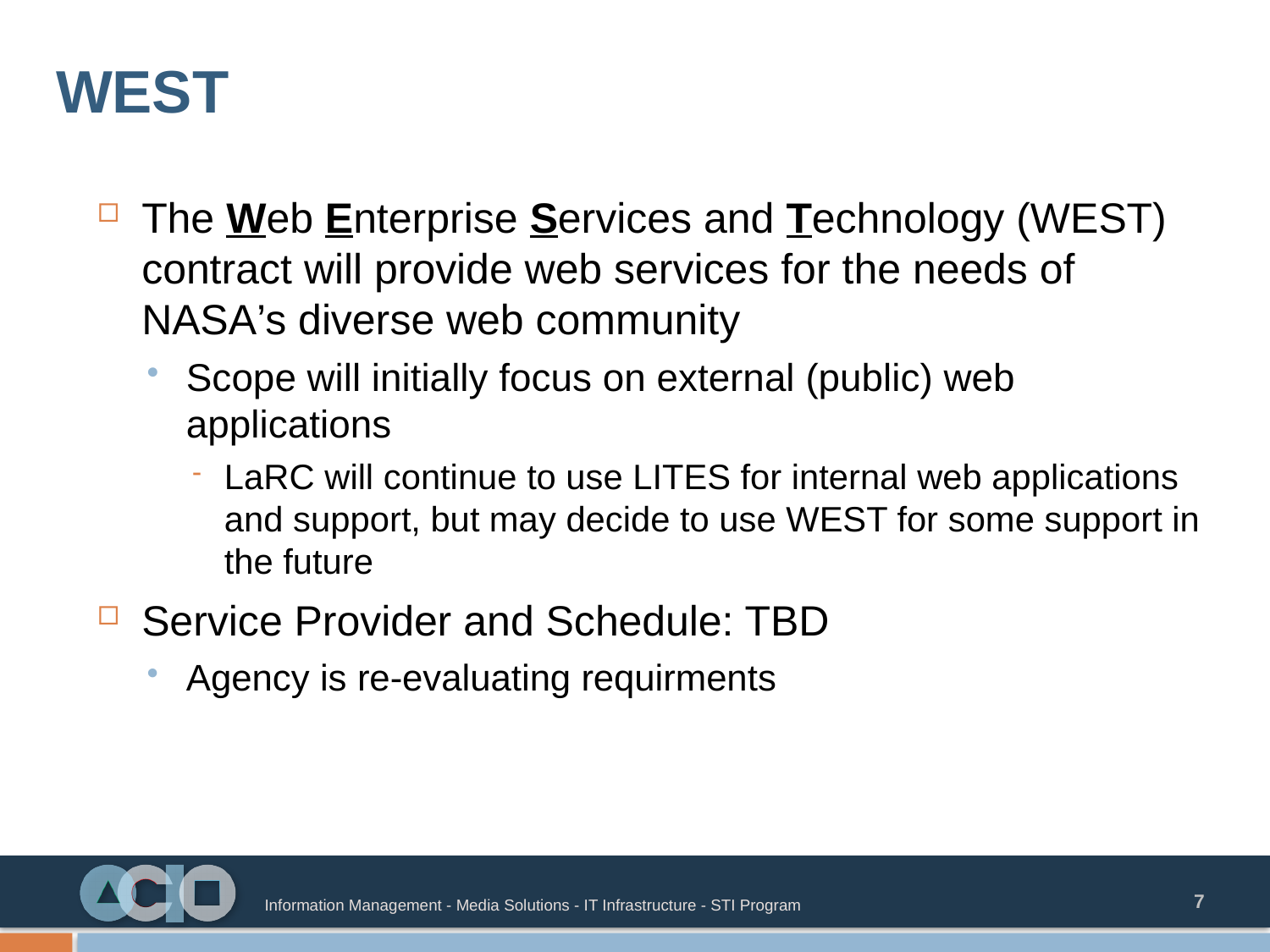

# WEST
The Web Enterprise Services and Technology (WEST) contract will provide web services for the needs of NASA’s diverse web community
Scope will initially focus on external (public) web applications
LaRC will continue to use LITES for internal web applications and support, but may decide to use WEST for some support in the future
Service Provider and Schedule: TBD
Agency is re-evaluating requirments
7